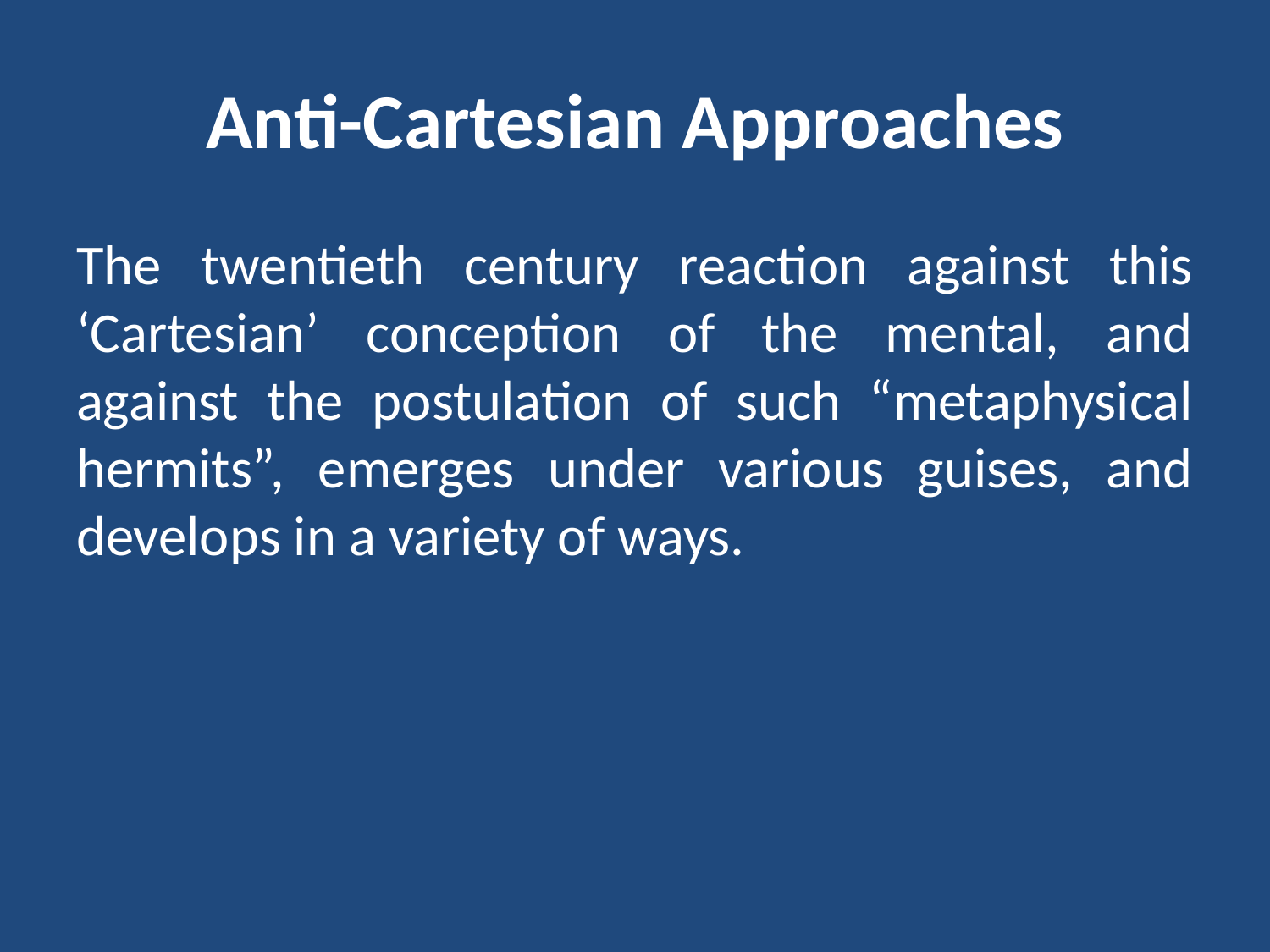

# Anti-Cartesian Approaches
The twentieth century reaction against this ‘Cartesian’ conception of the mental, and against the postulation of such “metaphysical hermits”, emerges under various guises, and develops in a variety of ways.